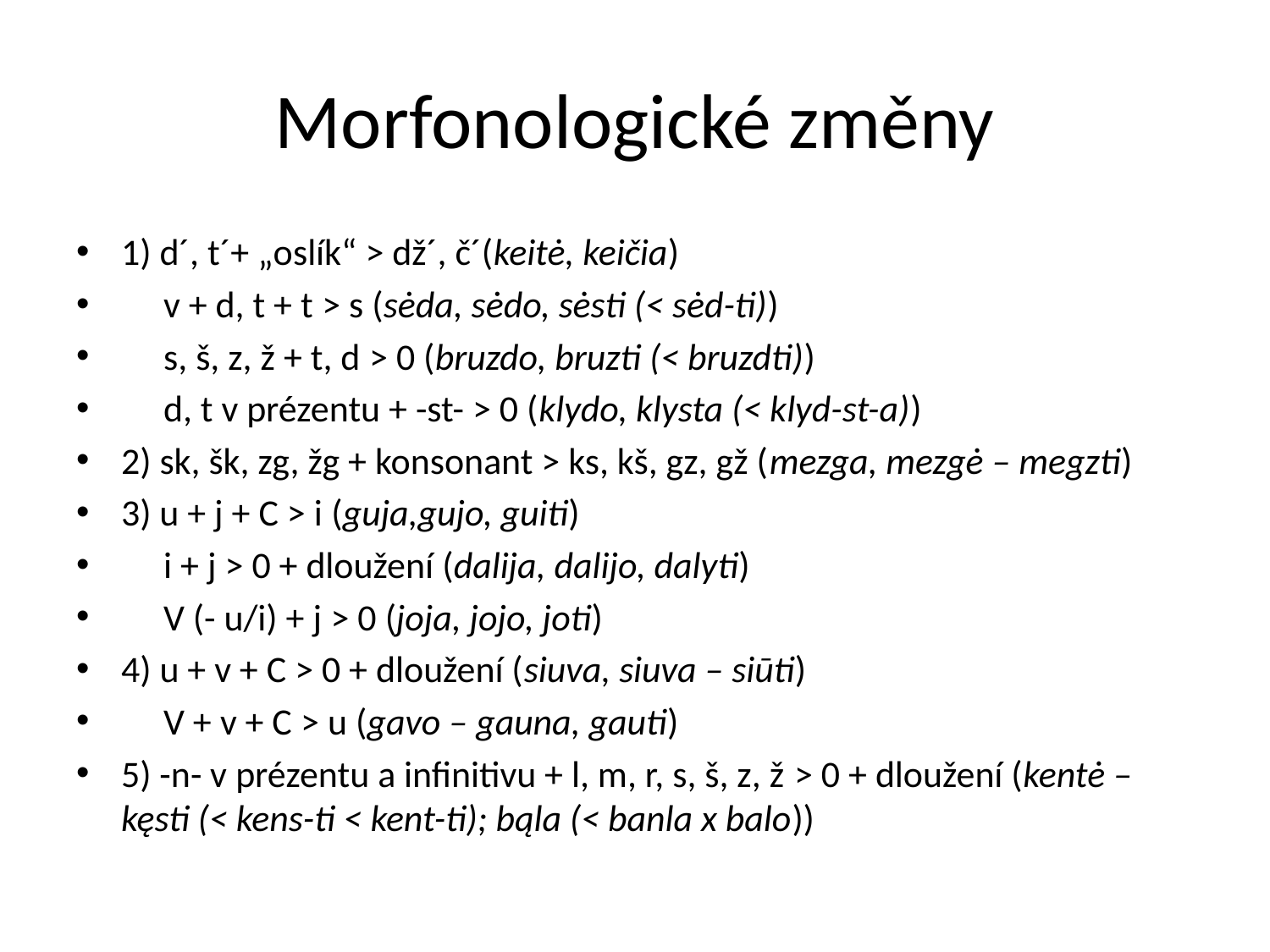

# Morfonologické změny
1) d´, t´+ „oslík“ ˃ dž´, č´(keitė, keičia)
     v + d, t + t ˃ s (sėda, sėdo, sėsti (˂ sėd-ti))
     s, š, z, ž + t, d ˃ 0 (bruzdo, bruzti (˂ bruzdti))
     d, t v prézentu + -st- ˃ 0 (klydo, klysta (˂ klyd-st-a))
2) sk, šk, zg, žg + konsonant ˃ ks, kš, gz, gž (mezga, mezgė – megzti)
3) u + j + C ˃ i (guja,gujo, guiti)
     i + j ˃ 0 + dloužení (dalija, dalijo, dalyti)
     V (- u/i) + j ˃ 0 (joja, jojo, joti)
4) u + v + C ˃ 0 + dloužení (siuva, siuva – siūti)
     V + v + C ˃ u (gavo – gauna, gauti)
5) -n- v prézentu a infinitivu + l, m, r, s, š, z, ž ˃ 0 + dloužení (kentė – kęsti (˂ kens-ti ˂ kent-ti); bąla (˂ banla x balo))